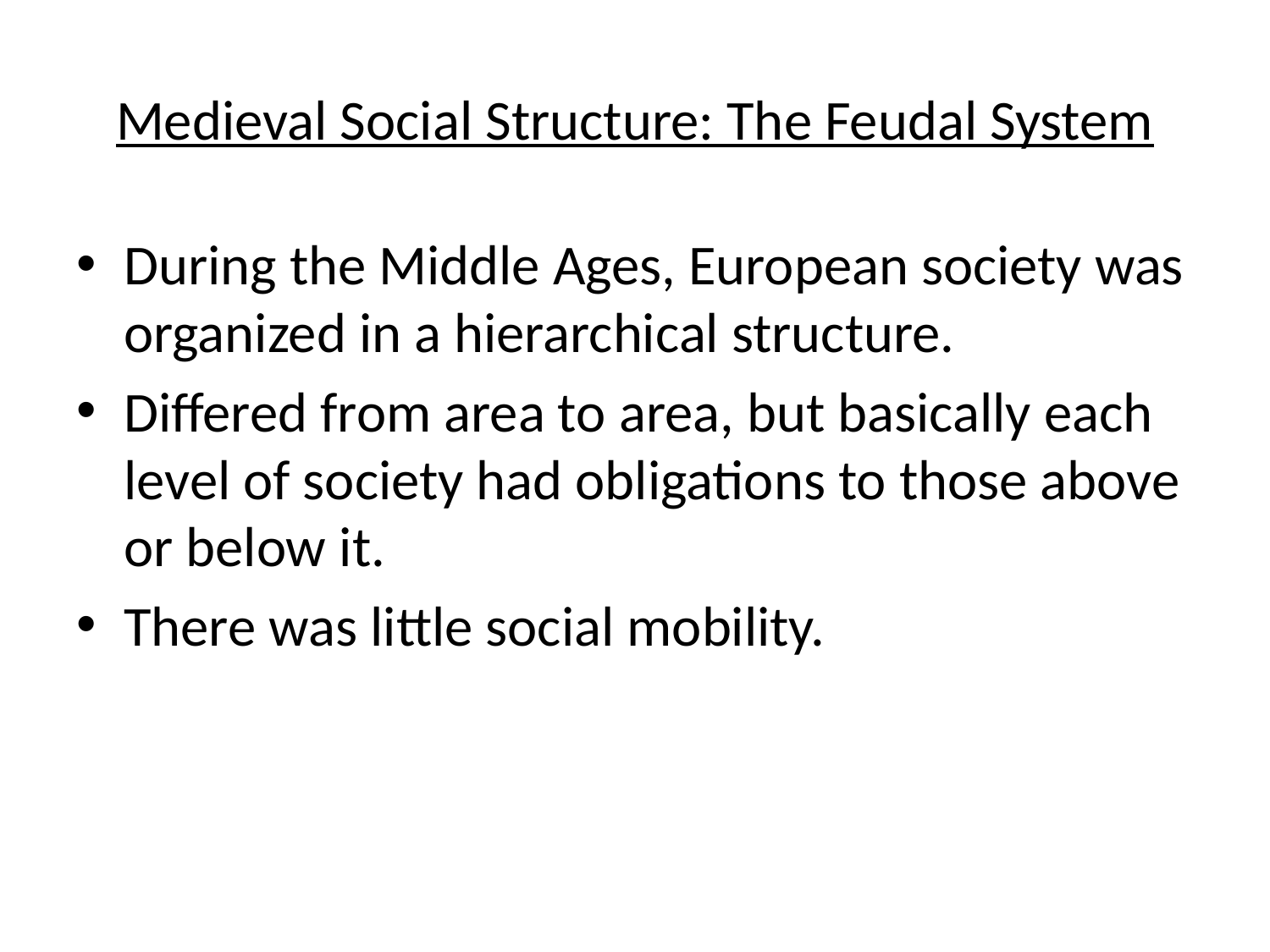

# Medieval Social Structure: The Feudal System
During the Middle Ages, European society was organized in a hierarchical structure.
Differed from area to area, but basically each level of society had obligations to those above or below it.
There was little social mobility.